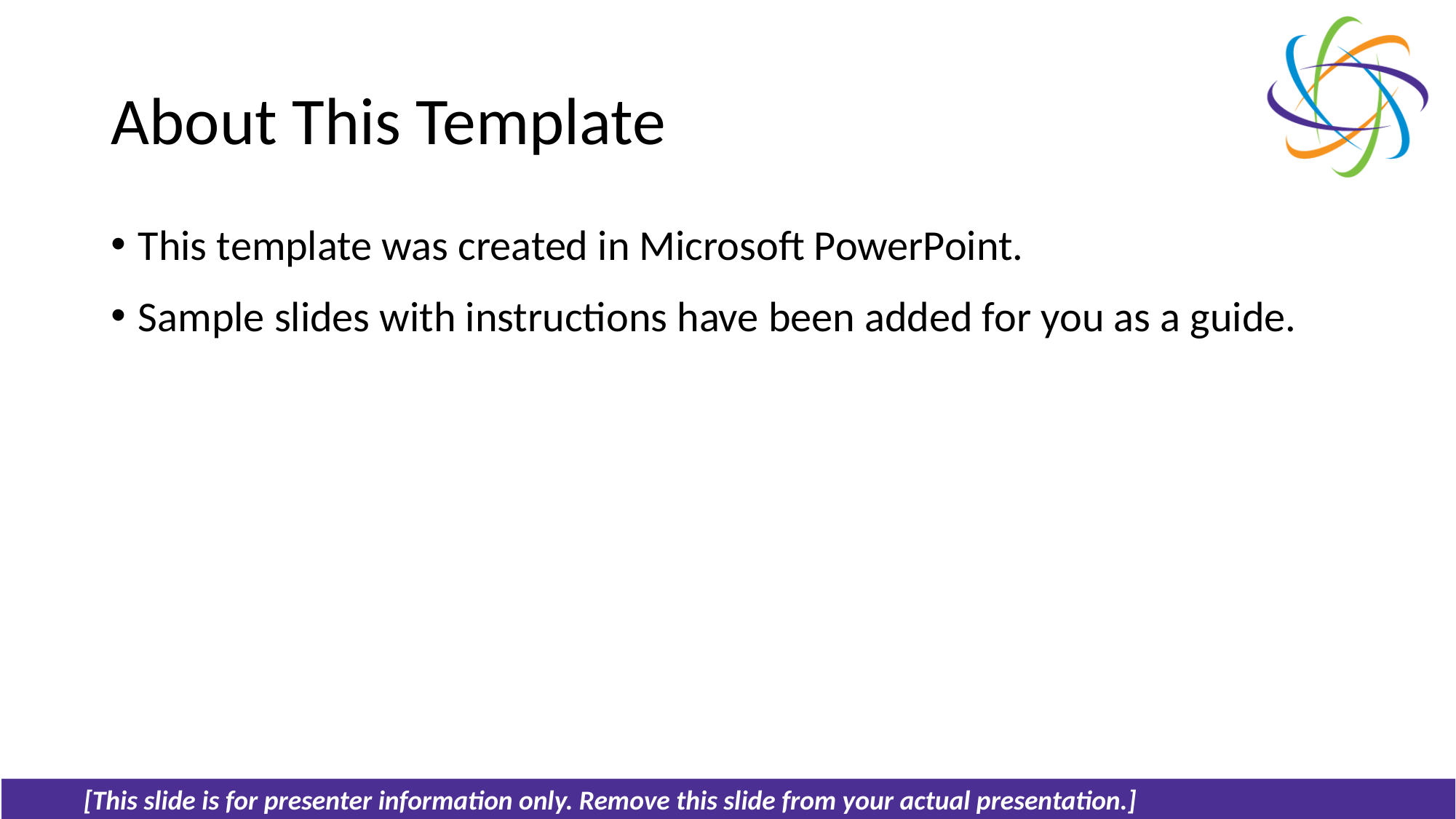

# About This Template
This template was created in Microsoft PowerPoint.
Sample slides with instructions have been added for you as a guide.

[This slide is for presenter information only. Remove this slide from your actual presentation.]